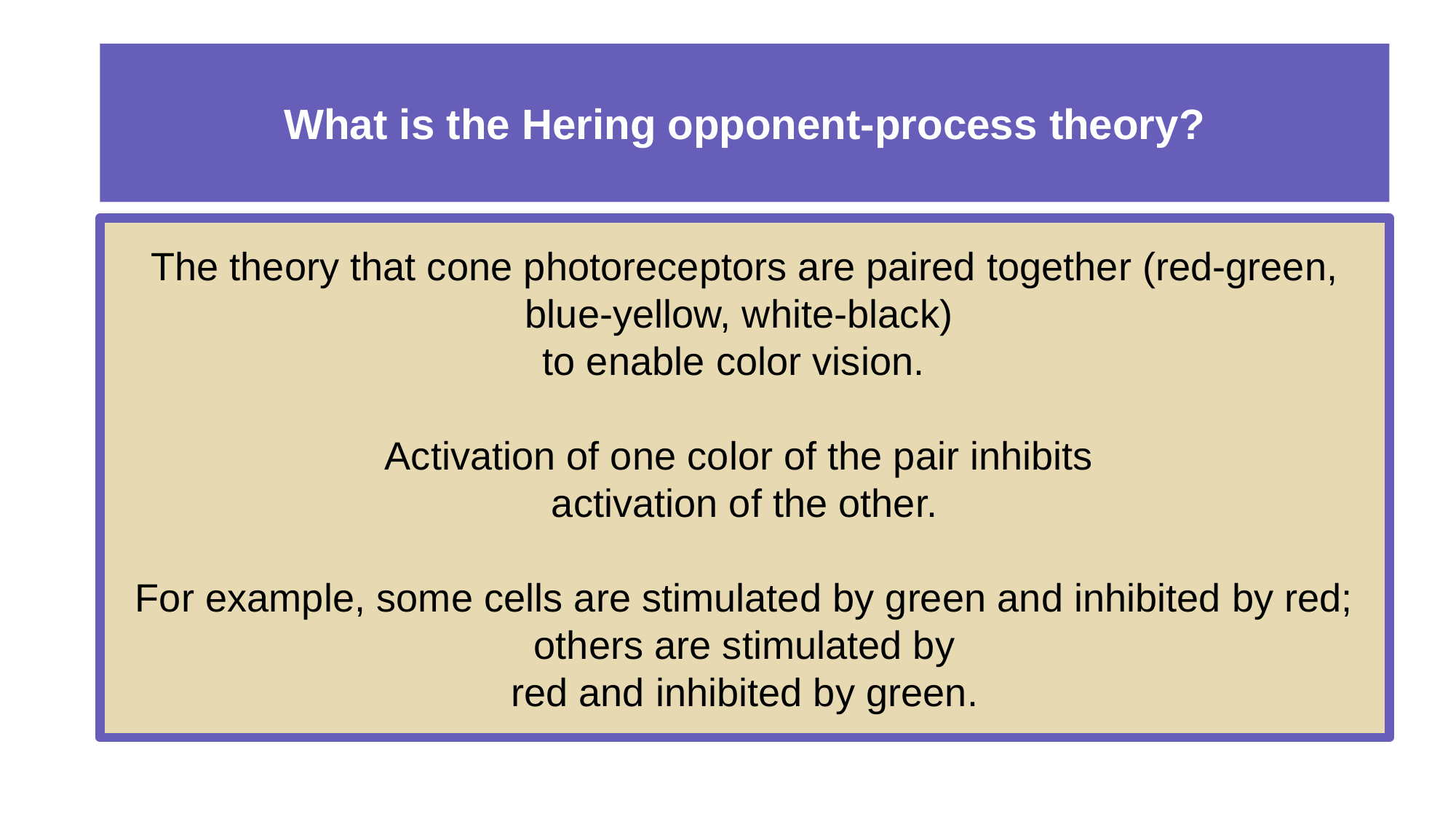

# What is the Hering opponent-process theory?
The theory that cone photoreceptors are paired together (red-green, blue-yellow, white-black)
to enable color vision.

Activation of one color of the pair inhibits
activation of the other.

For example, some cells are stimulated by green and inhibited by red; others are stimulated by
red and inhibited by green.